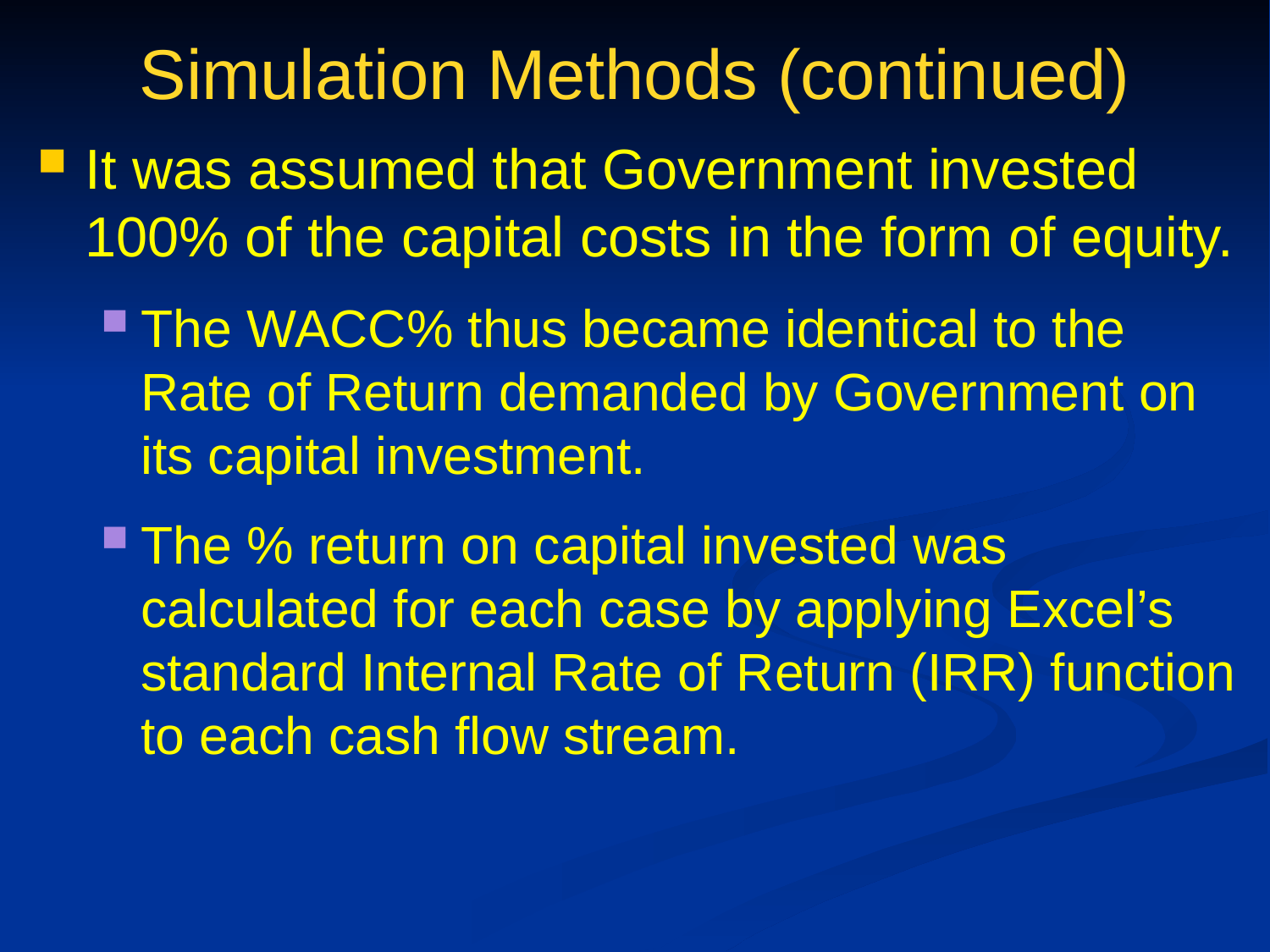

# Simulation Methods (continued)
It was assumed that Government invested 100% of the capital costs in the form of equity.
The WACC% thus became identical to the Rate of Return demanded by Government on its capital investment.
The % return on capital invested was calculated for each case by applying Excel’s standard Internal Rate of Return (IRR) function to each cash flow stream.